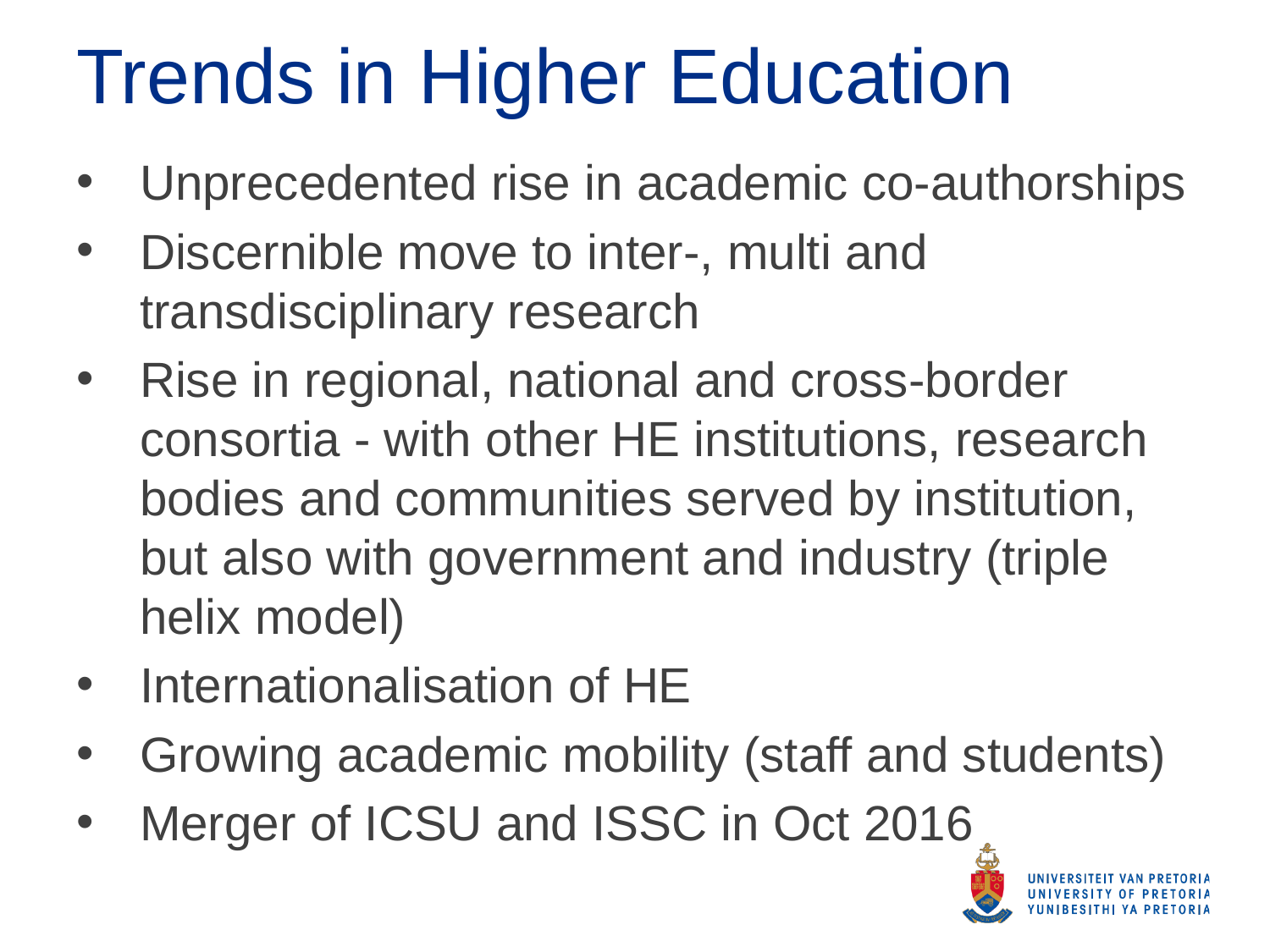

# Trends in Higher Education
Unprecedented rise in academic co-authorships
Discernible move to inter-, multi and transdisciplinary research
Rise in regional, national and cross-border consortia - with other HE institutions, research bodies and communities served by institution, but also with government and industry (triple helix model)
Internationalisation of HE
Growing academic mobility (staff and students)
Merger of ICSU and ISSC in Oct 2016